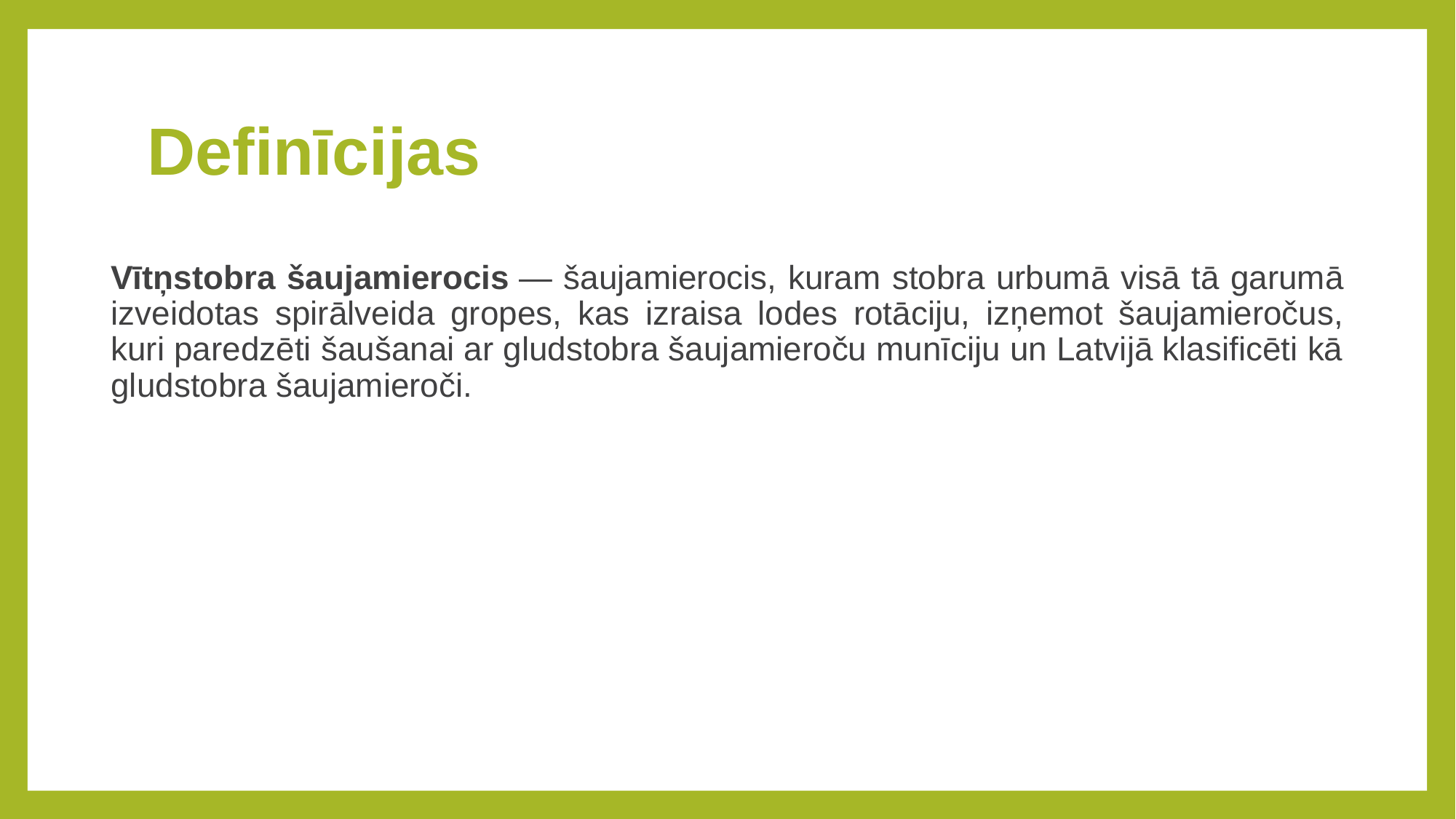

# Definīcijas
Vītņstobra šaujamierocis — šaujamierocis, kuram stobra urbumā visā tā garumā izveidotas spirālveida gropes, kas izraisa lodes rotāciju, izņemot šaujamieročus, kuri paredzēti šaušanai ar gludstobra šaujamieroču munīciju un Latvijā klasificēti kā gludstobra šaujamieroči.